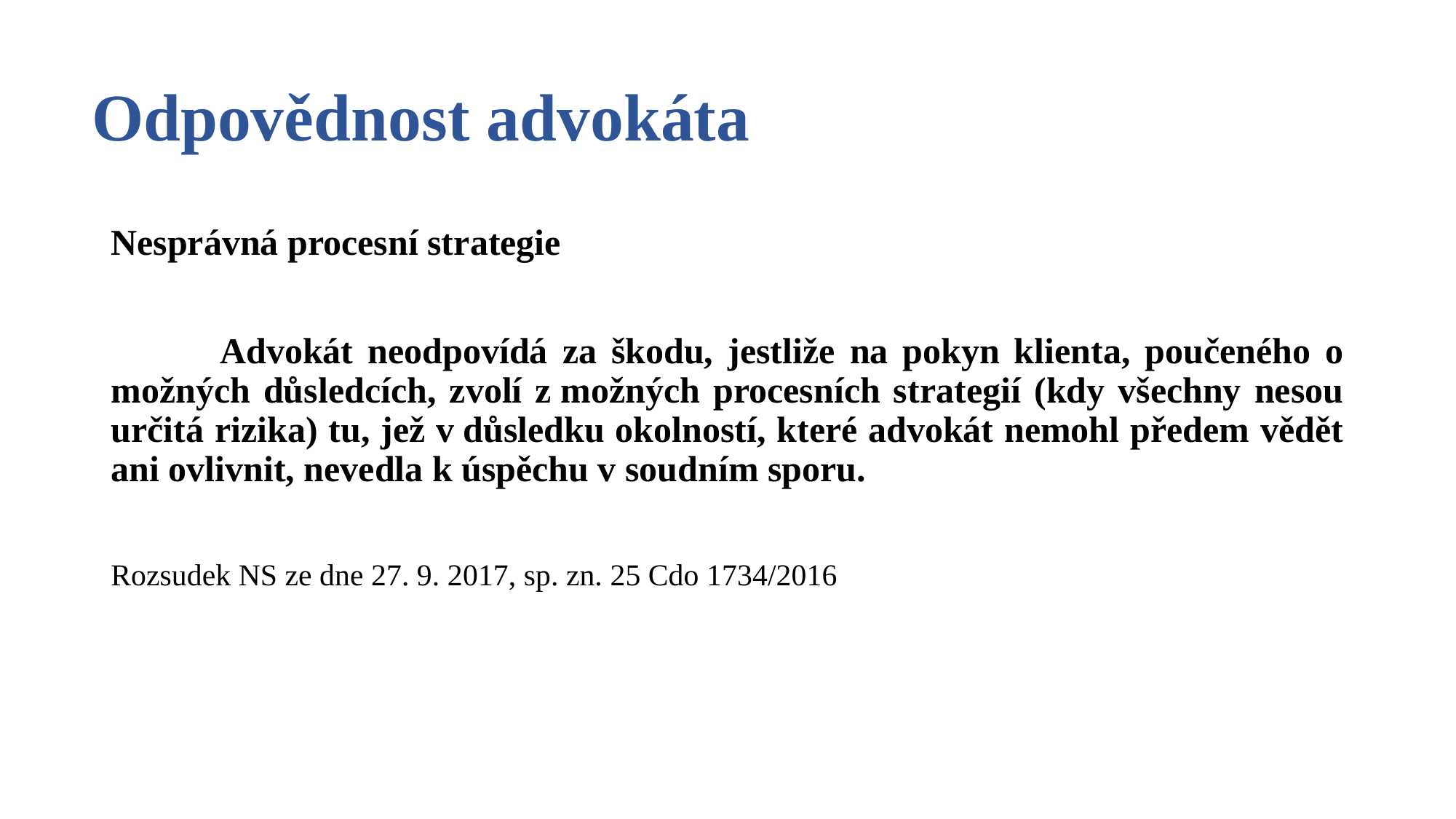

# Odpovědnost advokáta
Nesprávná procesní strategie

	Advokát neodpovídá za škodu, jestliže na pokyn klienta, poučeného o možných důsledcích, zvolí z možných procesních strategií (kdy všechny nesou určitá rizika) tu, jež v důsledku okolností, které advokát nemohl předem vědět ani ovlivnit, nevedla k úspěchu v soudním sporu.

Rozsudek NS ze dne 27. 9. 2017, sp. zn. 25 Cdo 1734/2016